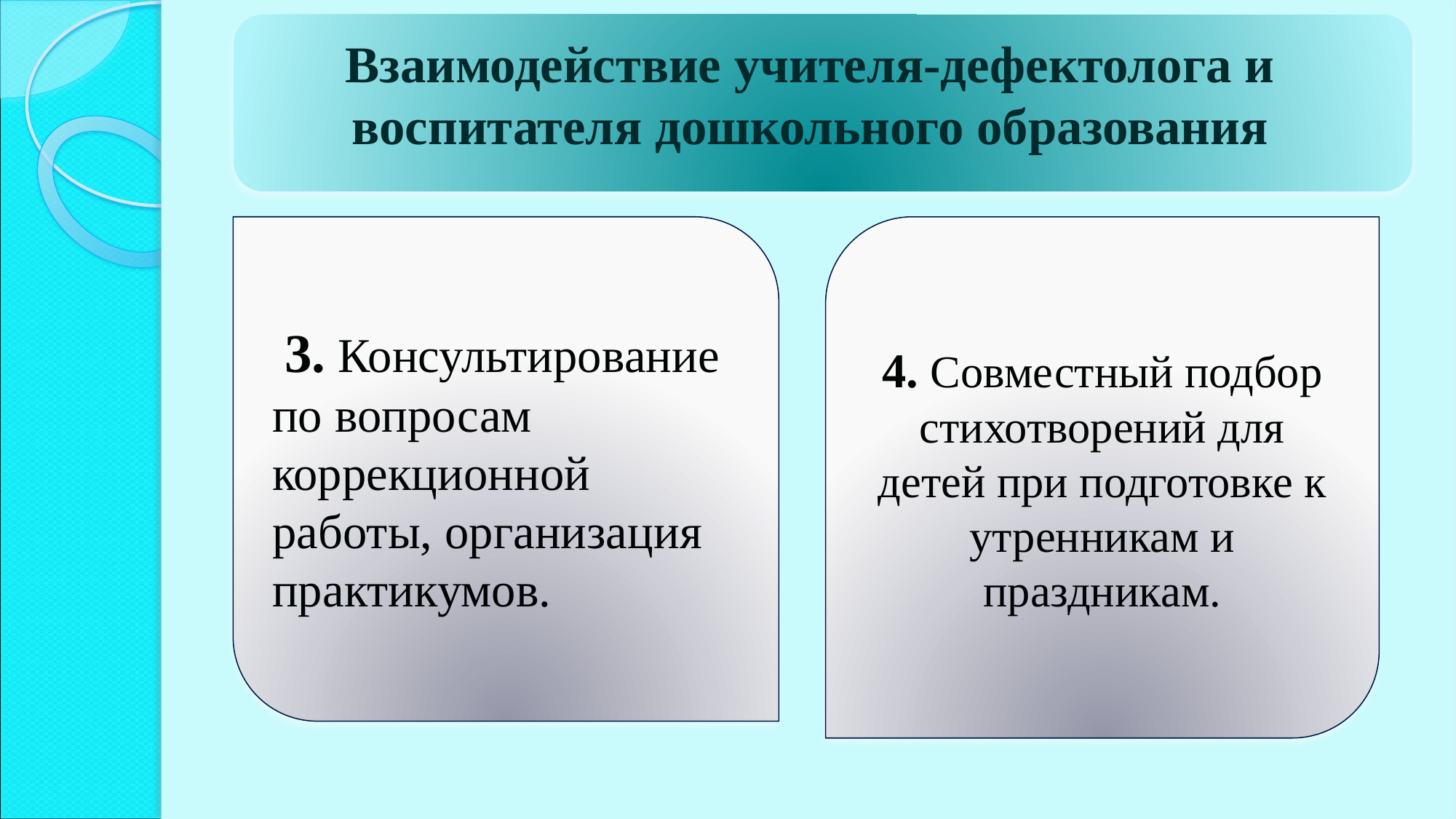

Взаимодействие учителя-дефектолога и воспитателя дошкольного образования

Вы видите черные или белые точки?

# 3. Консультирование по вопросам коррекционной работы, организация практикумов.
4. Совместный подбор стихотворений для детей при подготовке к утренникам и праздникам.